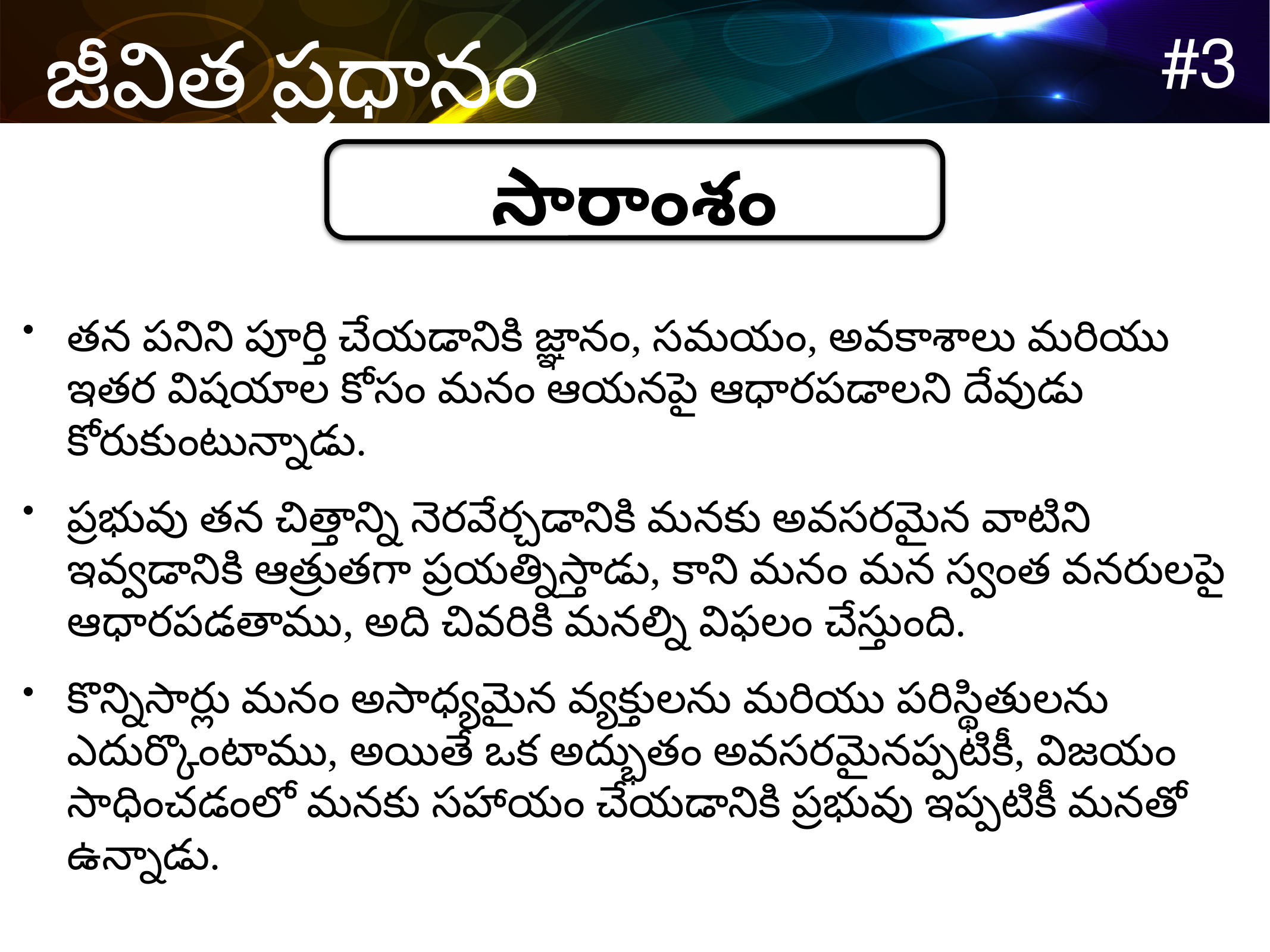

సారాంశం

తన పనిని పూర్తి చేయడానికి జ్ఞానం, సమయం, అవకాశాలు మరియు ఇతర విషయాల కోసం మనం ఆయనపై ఆధారపడాలని దేవుడు కోరుకుంటున్నాడు.
ప్రభువు తన చిత్తాన్ని నెరవేర్చడానికి మనకు అవసరమైన వాటిని ఇవ్వడానికి ఆత్రుతగా ప్రయత్నిస్తాడు, కాని మనం మన స్వంత వనరులపై ఆధారపడతాము, అది చివరికి మనల్ని విఫలం చేస్తుంది.
కొన్నిసార్లు మనం అసాధ్యమైన వ్యక్తులను మరియు పరిస్థితులను ఎదుర్కొంటాము, అయితే ఒక అద్భుతం అవసరమైనప్పటికీ, విజయం సాధించడంలో మనకు సహాయం చేయడానికి ప్రభువు ఇప్పటికీ మనతో ఉన్నాడు.
13